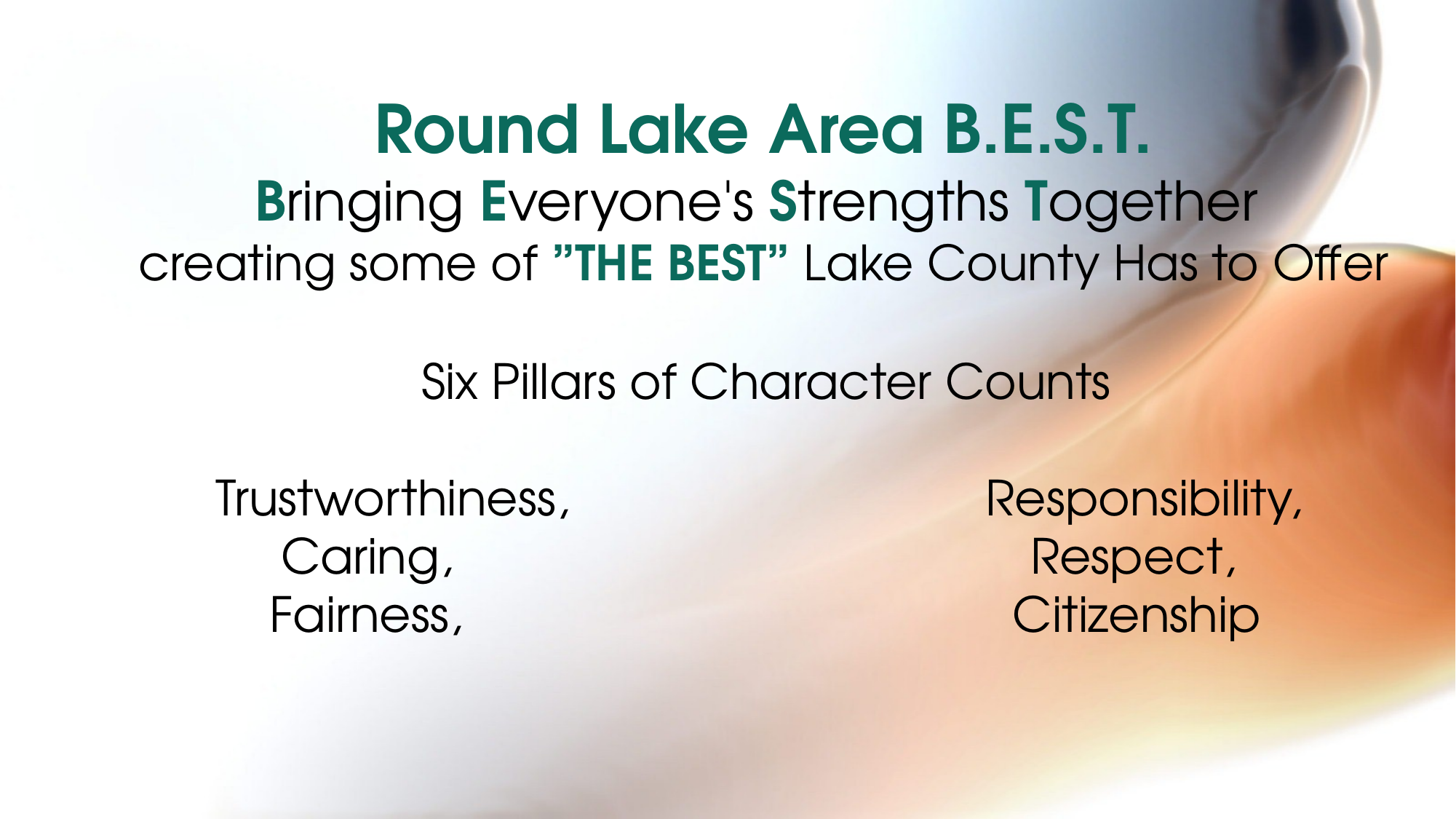

Round Lake Area B.E.S.T.
Bringing Everyone's Strengths Together
creating some of ”THE BEST” Lake County Has to Offer

Six Pillars of Character Counts

Trustworthiness,                               Responsibility,
Caring,                                           Respect,
Fairness,                                         Citizenship